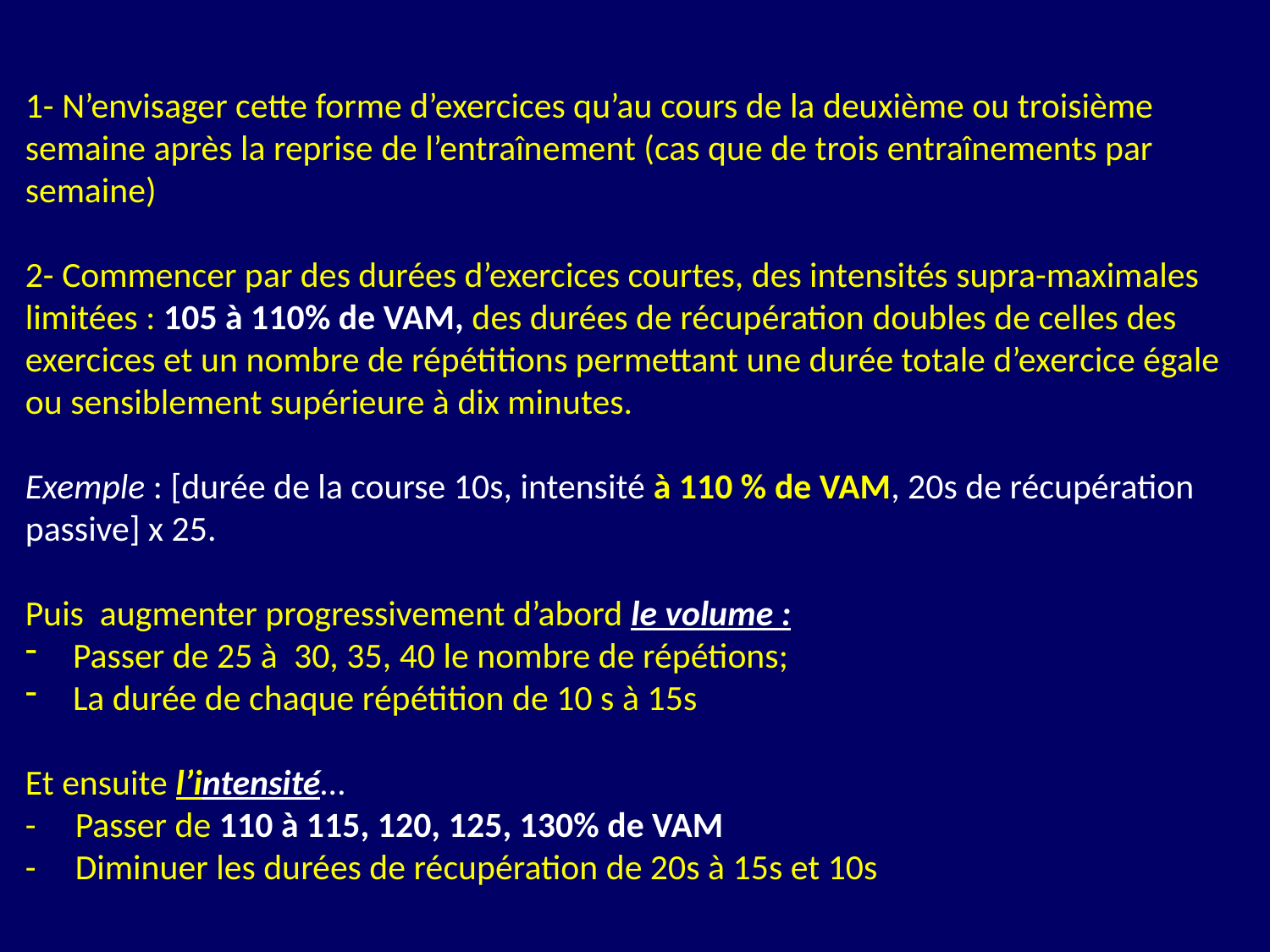

1- N’envisager cette forme d’exercices qu’au cours de la deuxième ou troisième semaine après la reprise de l’entraînement (cas que de trois entraînements par semaine)

2- Commencer par des durées d’exercices courtes, des intensités supra-maximales limitées : 105 à 110% de VAM, des durées de récupération doubles de celles des exercices et un nombre de répétitions permettant une durée totale d’exercice égale ou sensiblement supérieure à dix minutes.

Exemple : [durée de la course 10s, intensité à 110 % de VAM, 20s de récupération passive] x 25.

Puis  augmenter progressivement d’abord le volume :
Passer de 25 à  30, 35, 40 le nombre de répétions;
La durée de chaque répétition de 10 s à 15s

Et ensuite l’intensité…
- 	Passer de 110 à 115, 120, 125, 130% de VAM
- 	Diminuer les durées de récupération de 20s à 15s et 10s